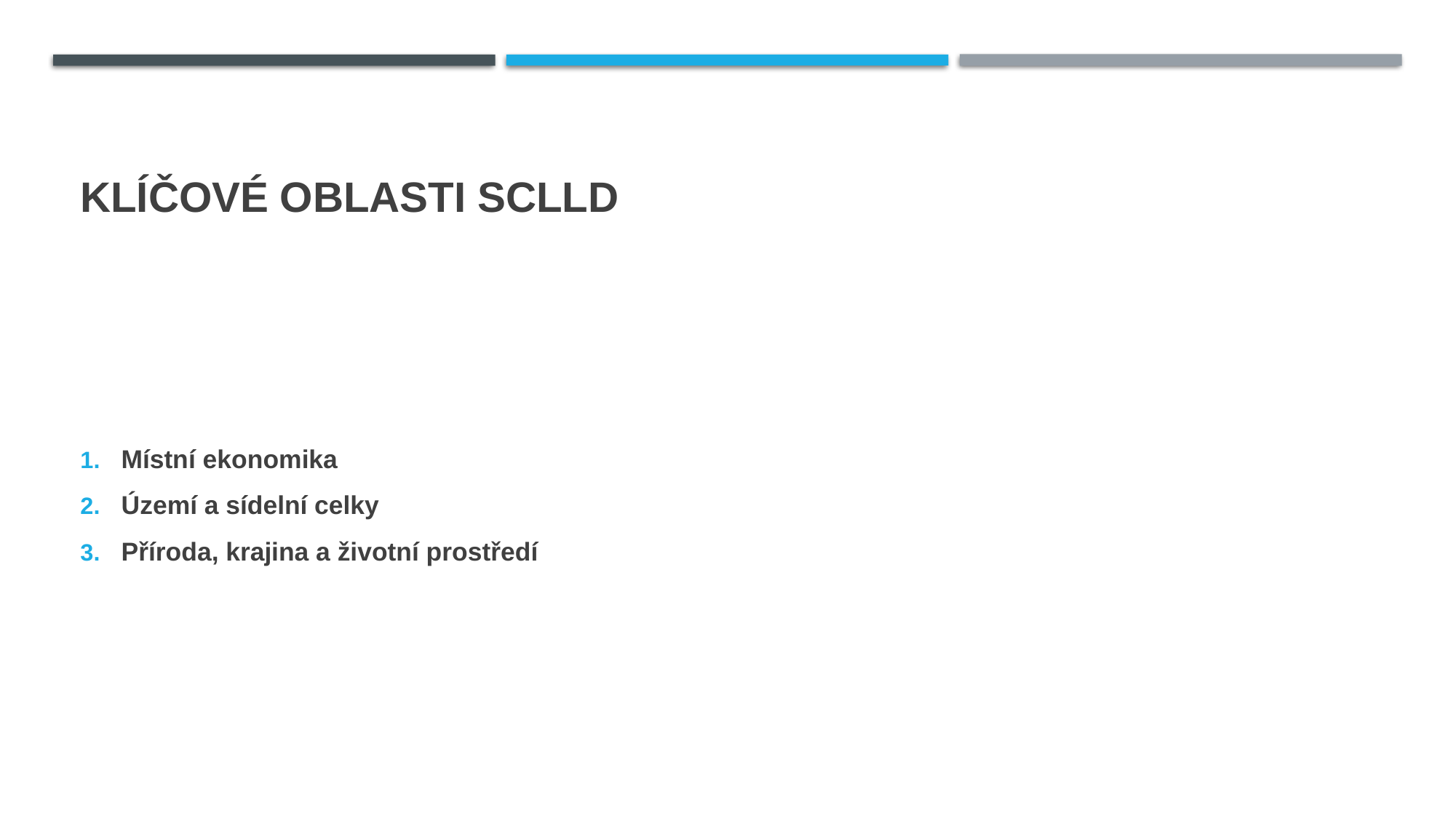

# Klíčové oblasti SCLLD
Místní ekonomika
Území a sídelní celky
Příroda, krajina a životní prostředí